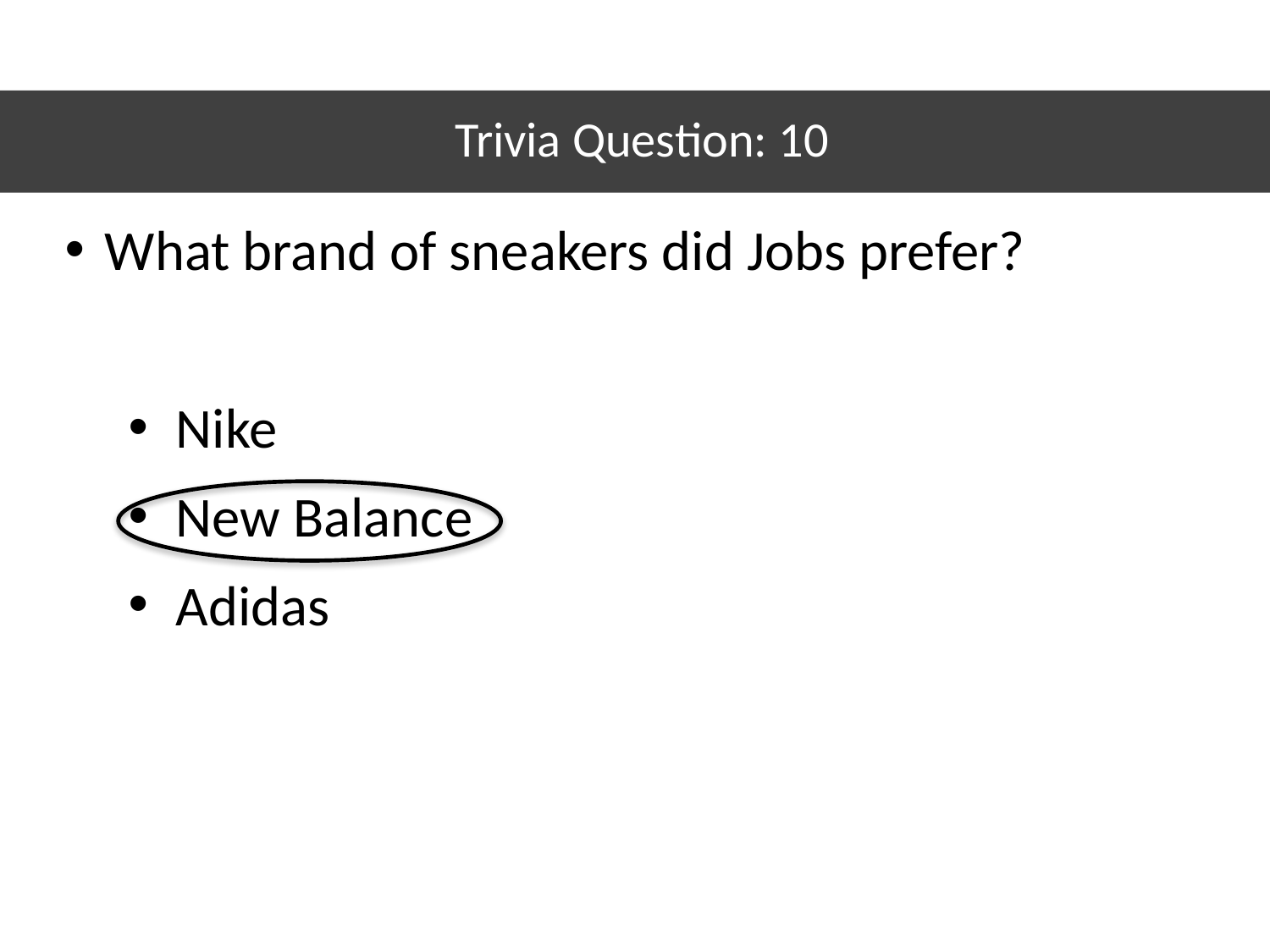

# Trivia Question: 10

What brand of sneakers did Jobs prefer?

Nike
New Balance
Adidas